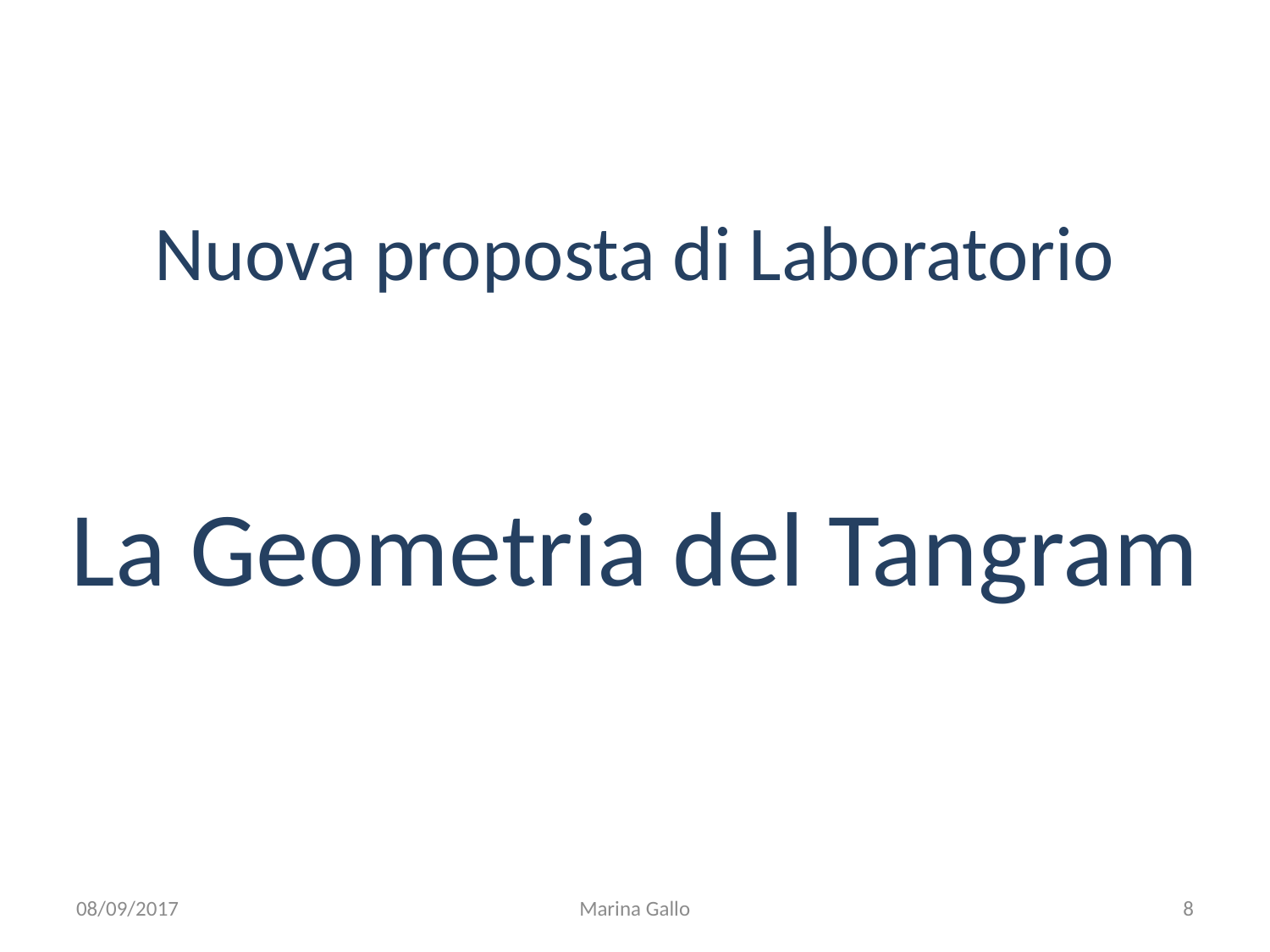

Nuova proposta di Laboratorio
# La Geometria del Tangram
08/09/2017
Marina Gallo
8